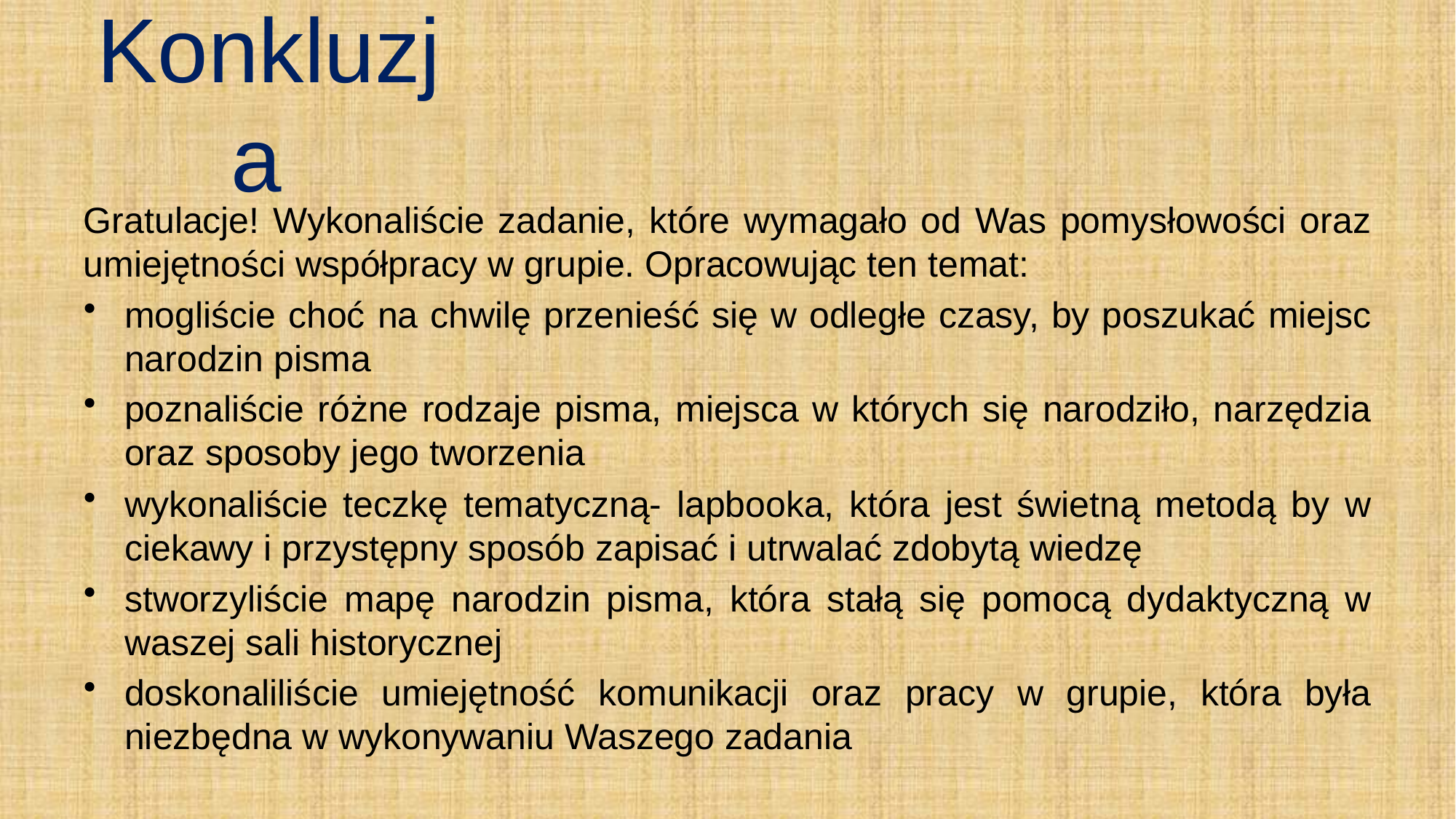

# Konkluzja
Gratulacje! Wykonaliście zadanie, które wymagało od Was pomysłowości oraz umiejętności współpracy w grupie. Opracowując ten temat:
mogliście choć na chwilę przenieść się w odległe czasy, by poszukać miejsc narodzin pisma
poznaliście różne rodzaje pisma, miejsca w których się narodziło, narzędzia oraz sposoby jego tworzenia
wykonaliście teczkę tematyczną- lapbooka, która jest świetną metodą by w ciekawy i przystępny sposób zapisać i utrwalać zdobytą wiedzę
stworzyliście mapę narodzin pisma, która stałą się pomocą dydaktyczną w waszej sali historycznej
doskonaliliście umiejętność komunikacji oraz pracy w grupie, która była niezbędna w wykonywaniu Waszego zadania